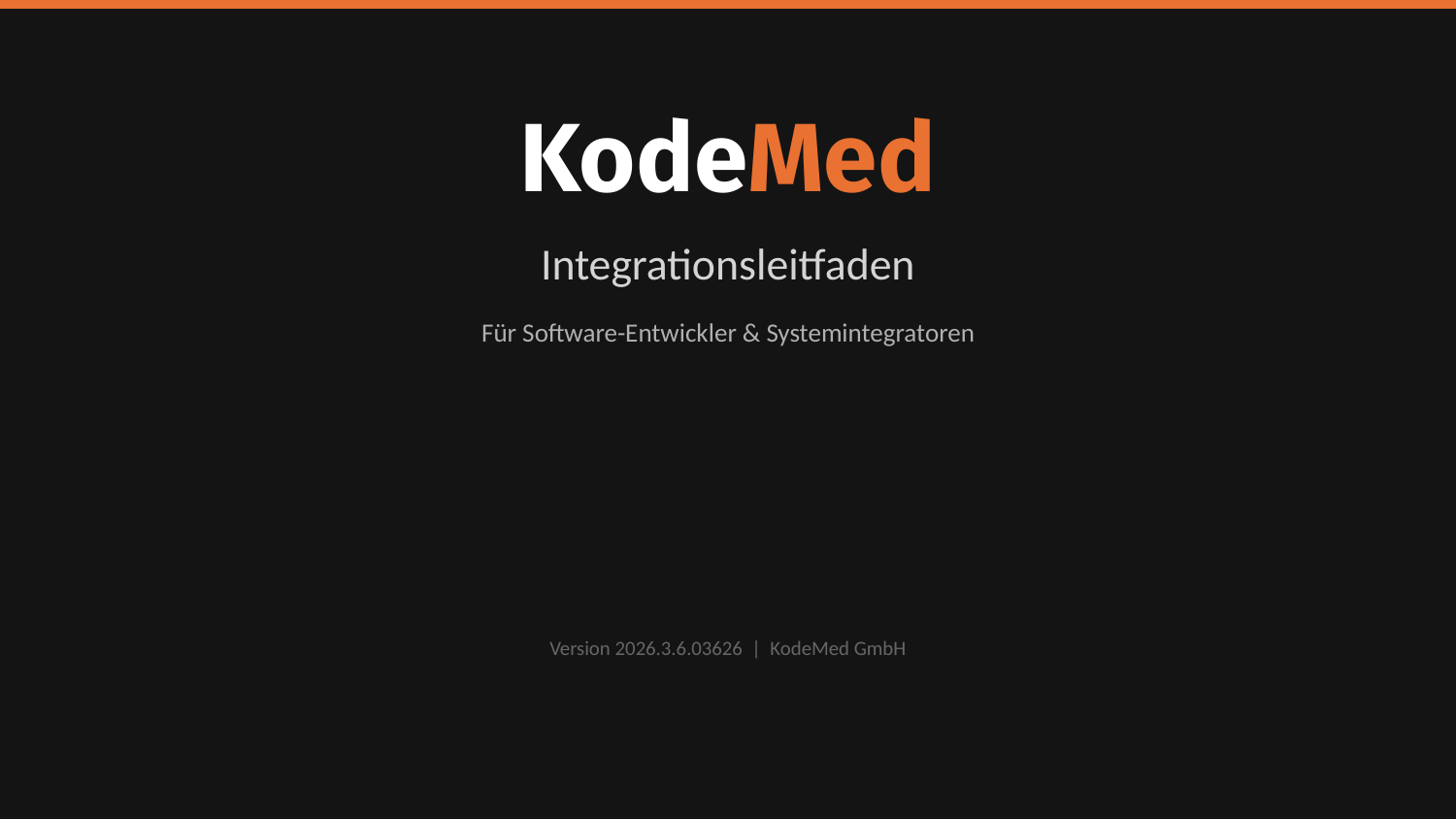

KodeMed
Integrationsleitfaden
Für Software-Entwickler & Systemintegratoren
Version 2026.3.6.03626  |  KodeMed GmbH